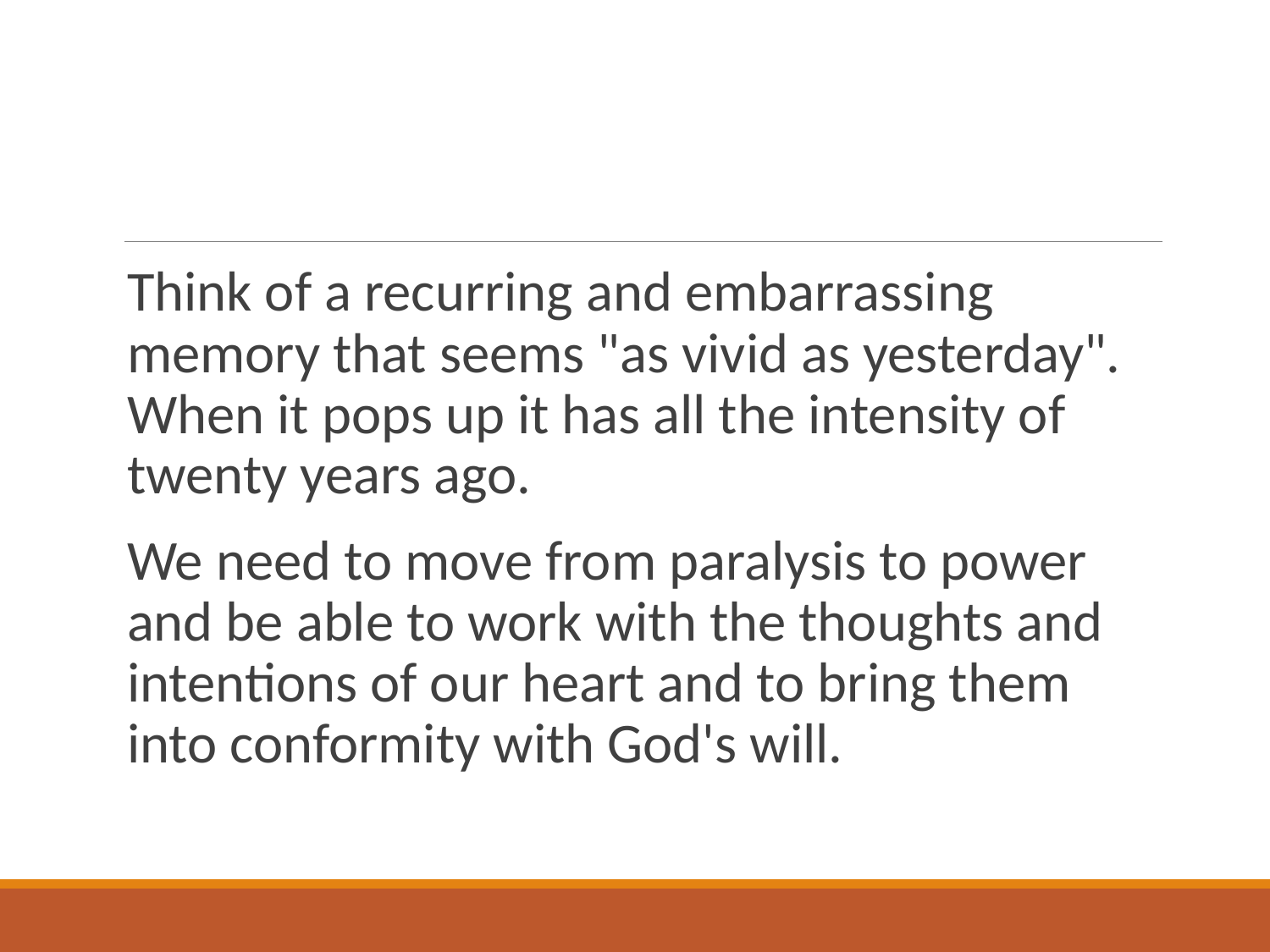

#
Think of a recurring and embarrassing memory that seems "as vivid as yesterday". When it pops up it has all the intensity of twenty years ago.
We need to move from paralysis to power and be able to work with the thoughts and intentions of our heart and to bring them into conformity with God's will.